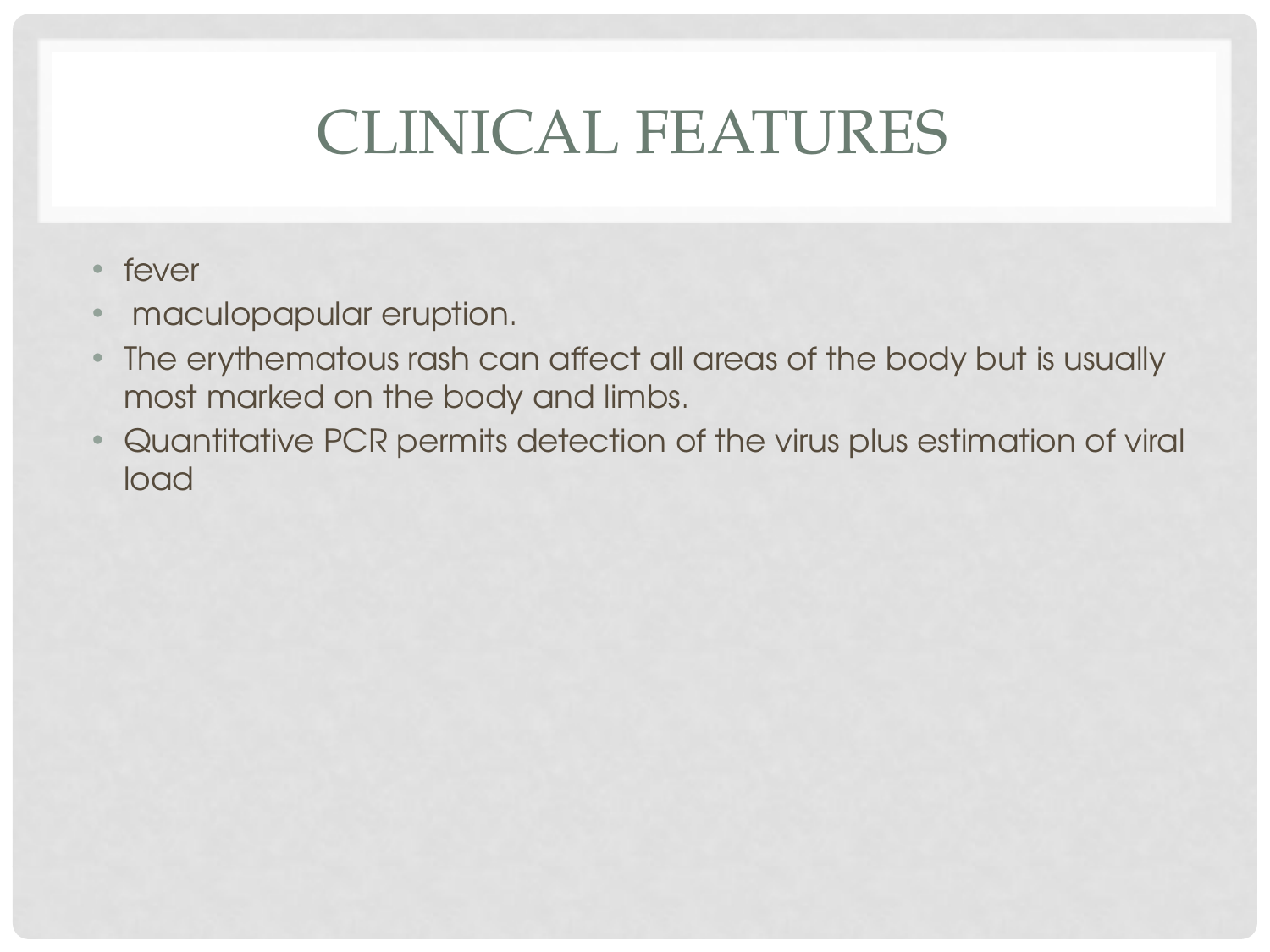

# Clinical Features
fever
 maculopapular eruption.
The erythematous rash can affect all areas of the body but is usually most marked on the body and limbs.
Quantitative PCR permits detection of the virus plus estimation of viral load